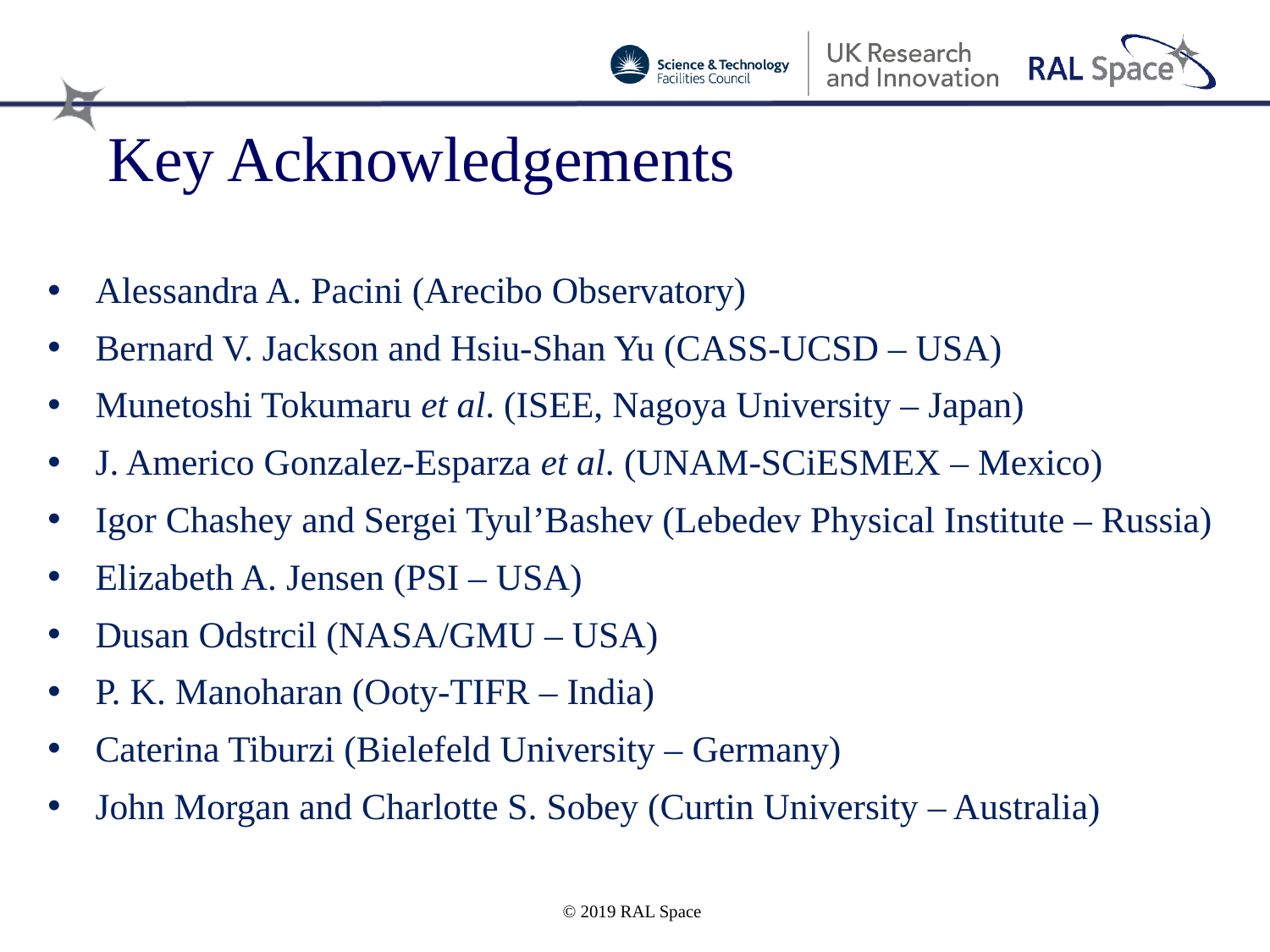

Key Acknowledgements

Alessandra A. Pacini (Arecibo Observatory)
Bernard V. Jackson and Hsiu-Shan Yu (CASS-UCSD – USA)
Munetoshi Tokumaru et al. (ISEE, Nagoya University – Japan)
J. Americo Gonzalez-Esparza et al. (UNAM-SCiESMEX – Mexico)
Igor Chashey and Sergei Tyul’Bashev (Lebedev Physical Institute – Russia)
Elizabeth A. Jensen (PSI – USA)
Dusan Odstrcil (NASA/GMU – USA)
P. K. Manoharan (Ooty-TIFR – India)
Caterina Tiburzi (Bielefeld University – Germany)
John Morgan and Charlotte S. Sobey (Curtin University – Australia)
© 2019 RAL Space